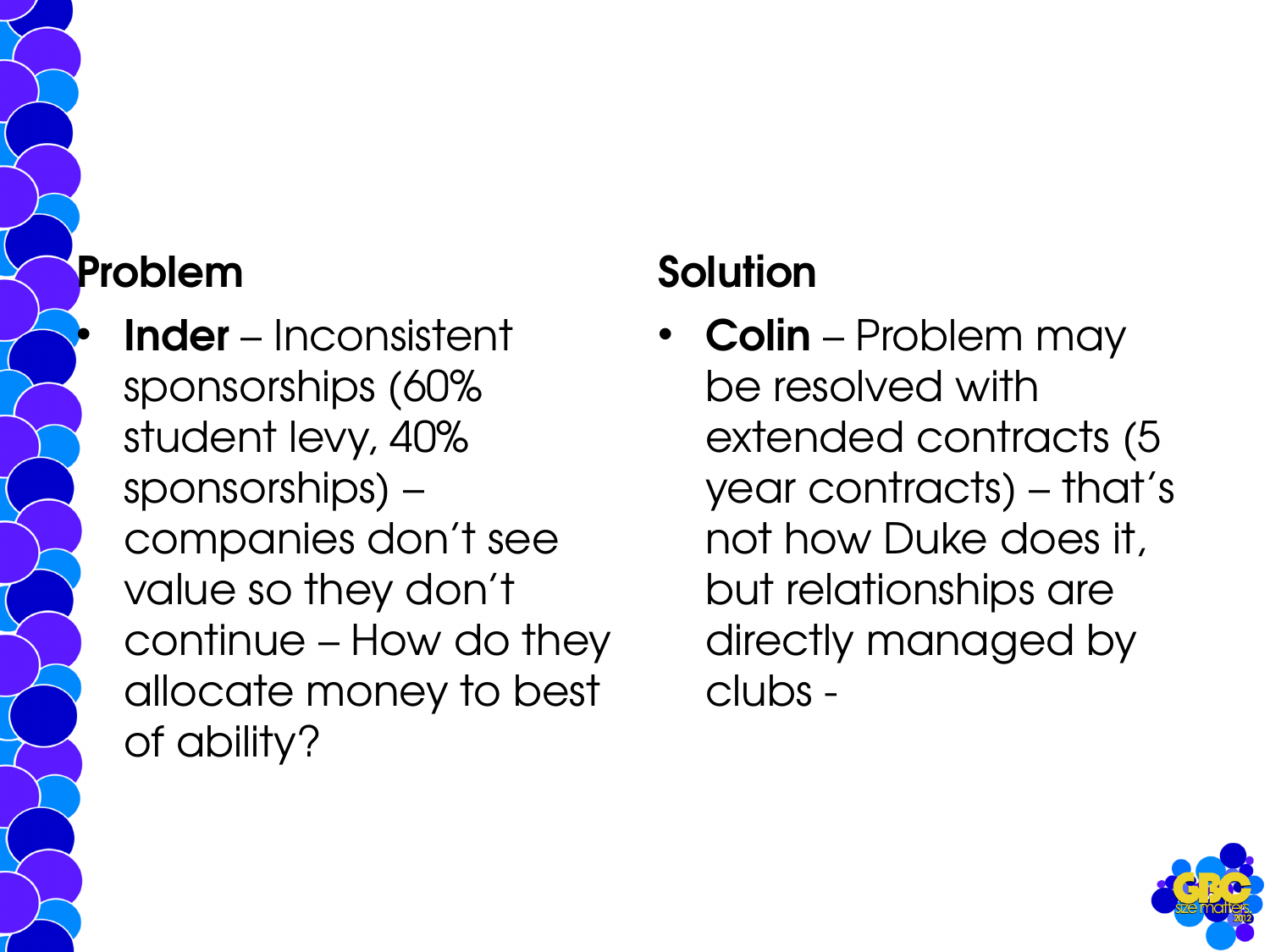

#
Problem
Solution
Inder – Inconsistent sponsorships (60% student levy, 40% sponsorships) – companies don’t see value so they don’t continue – How do they allocate money to best of ability?
Colin – Problem may be resolved with extended contracts (5 year contracts) – that’s not how Duke does it, but relationships are directly managed by clubs -